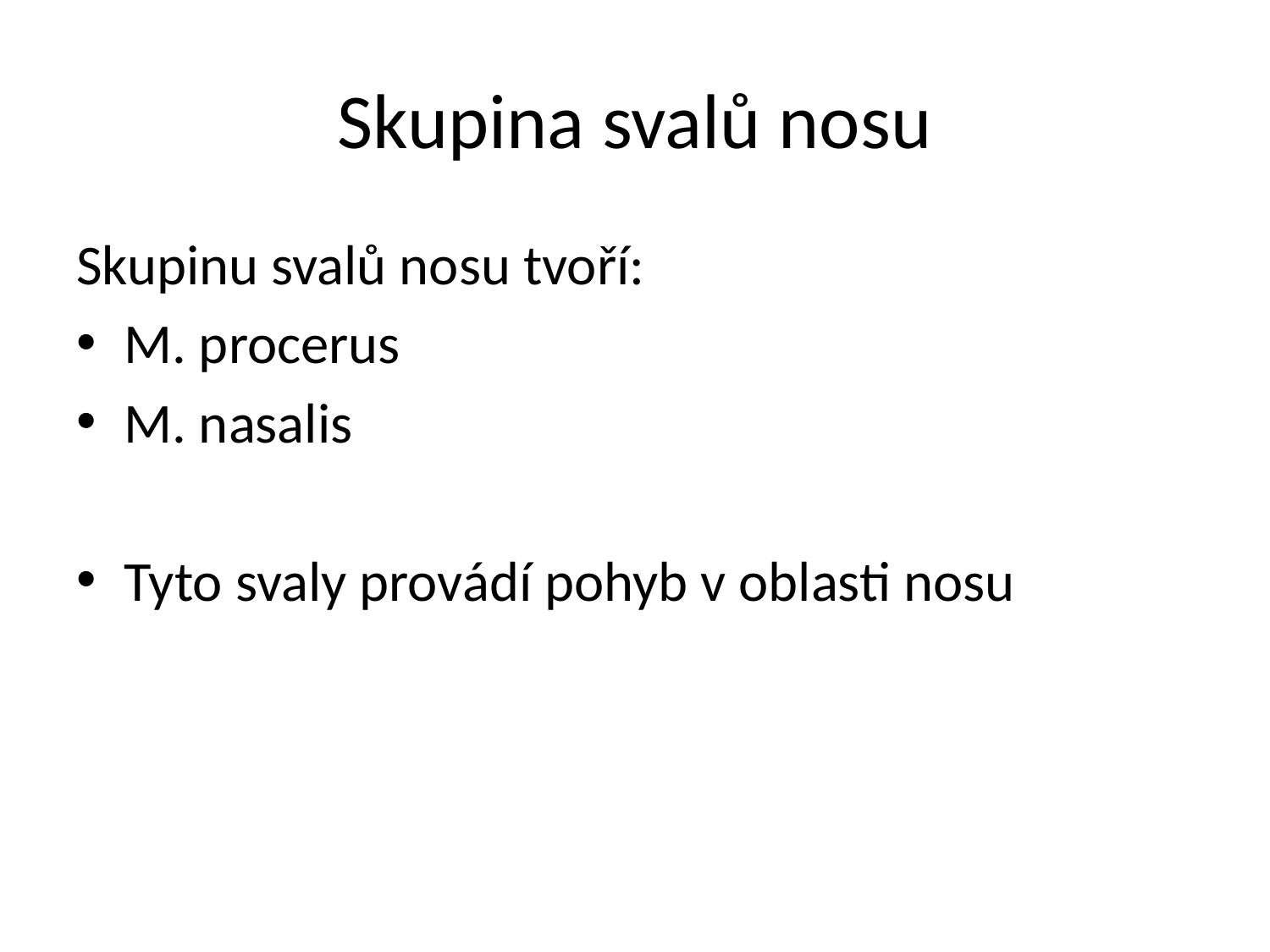

# Skupina svalů nosu
Skupinu svalů nosu tvoří:
M. procerus
M. nasalis

Tyto svaly provádí pohyb v oblasti nosu